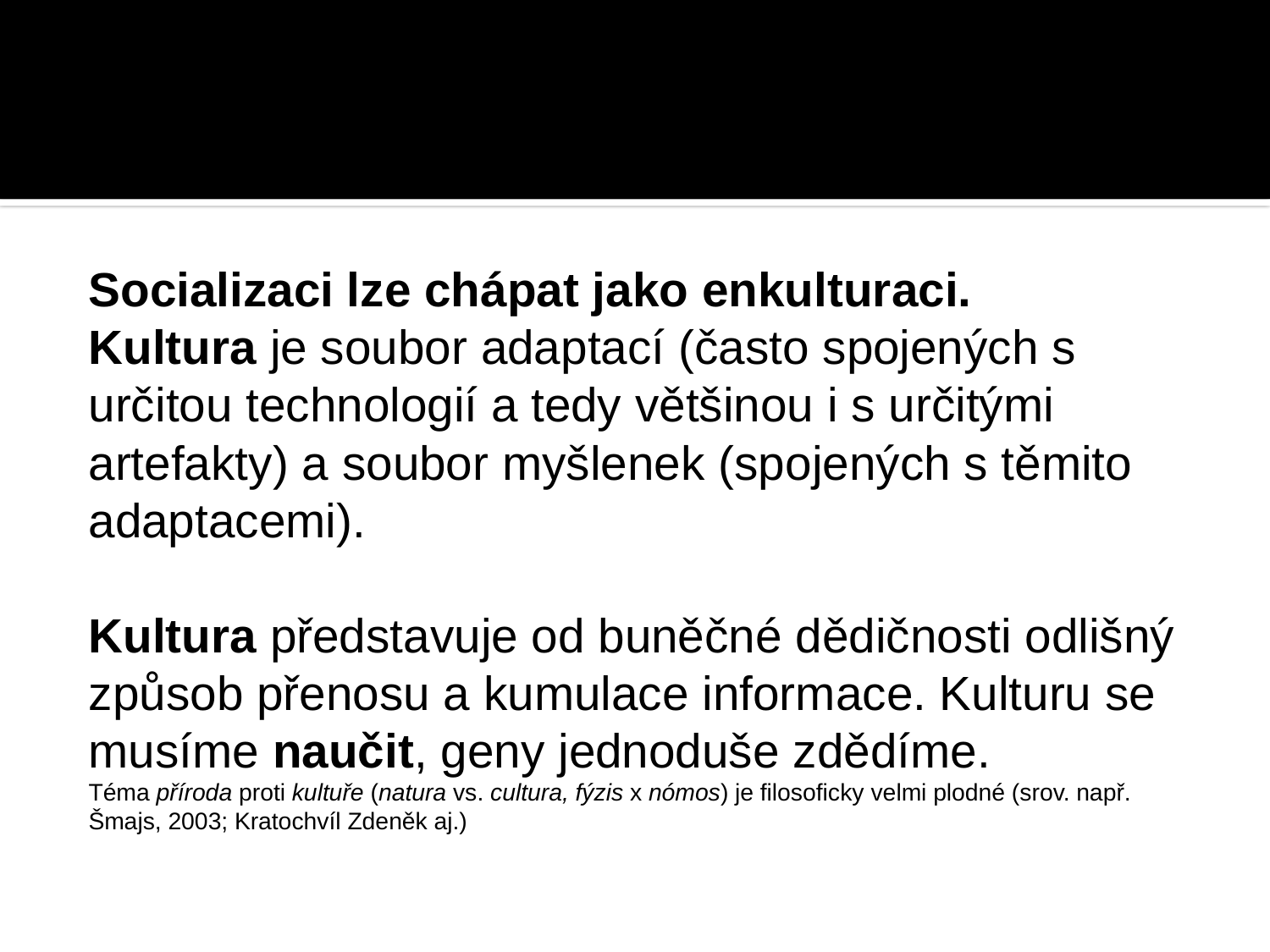

#
Socializaci lze chápat jako enkulturaci.
Kultura je soubor adaptací (často spojených s určitou technologií a tedy většinou i s určitými artefakty) a soubor myšlenek (spojených s těmito adaptacemi).

Kultura představuje od buněčné dědičnosti odlišný způsob přenosu a kumulace informace. Kulturu se musíme naučit, geny jednoduše zdědíme.
Téma příroda proti kultuře (natura vs. cultura, fýzis x nómos) je filosoficky velmi plodné (srov. např. Šmajs, 2003; Kratochvíl Zdeněk aj.)